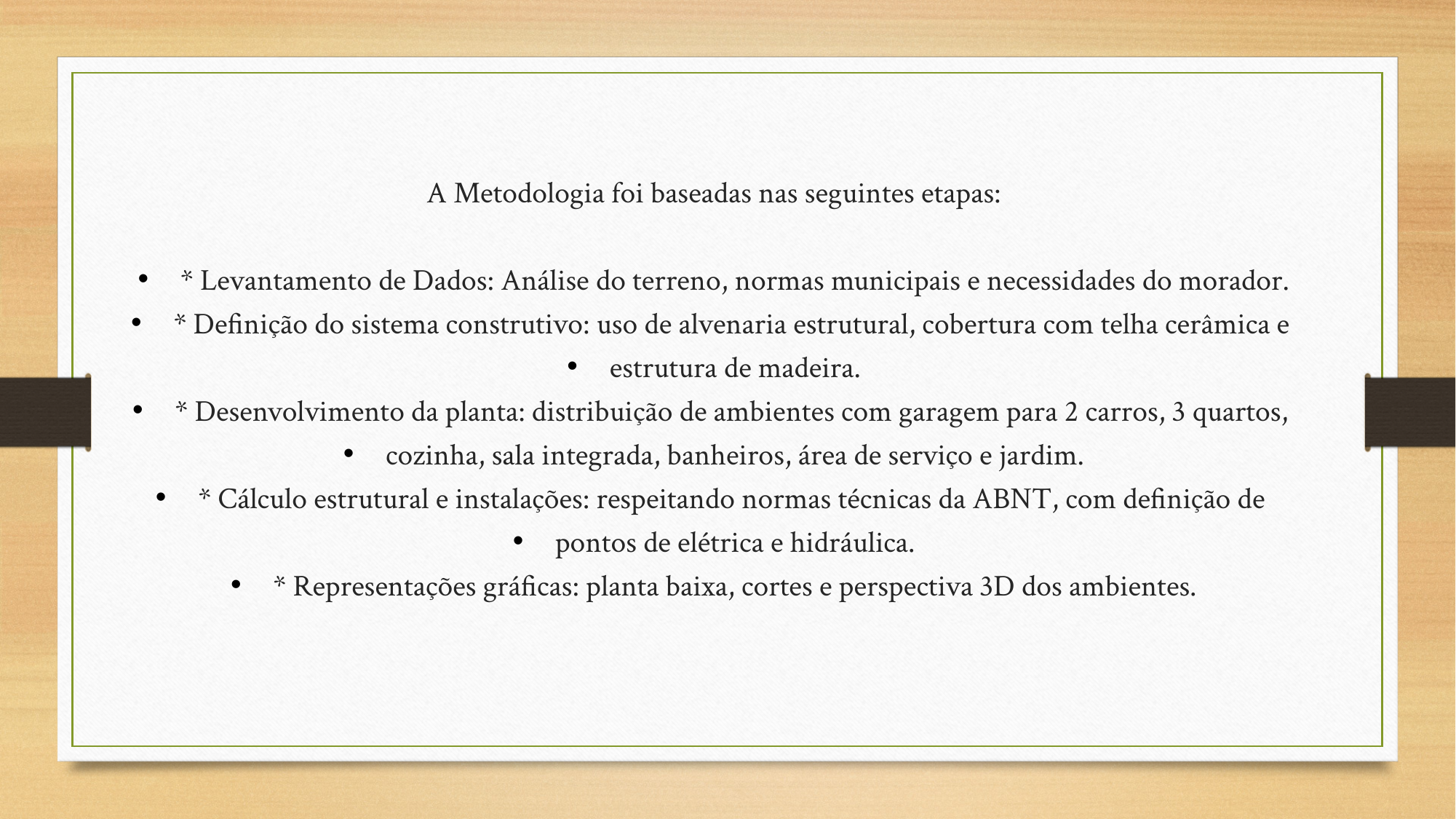

A Metodologia foi baseadas nas seguintes etapas:

* Levantamento de Dados: Análise do terreno, normas municipais e necessidades do morador.
* Definição do sistema construtivo: uso de alvenaria estrutural, cobertura com telha cerâmica e
estrutura de madeira.
* Desenvolvimento da planta: distribuição de ambientes com garagem para 2 carros, 3 quartos,
cozinha, sala integrada, banheiros, área de serviço e jardim.
* Cálculo estrutural e instalações: respeitando normas técnicas da ABNT, com definição de
pontos de elétrica e hidráulica.
* Representações gráficas: planta baixa, cortes e perspectiva 3D dos ambientes.
11